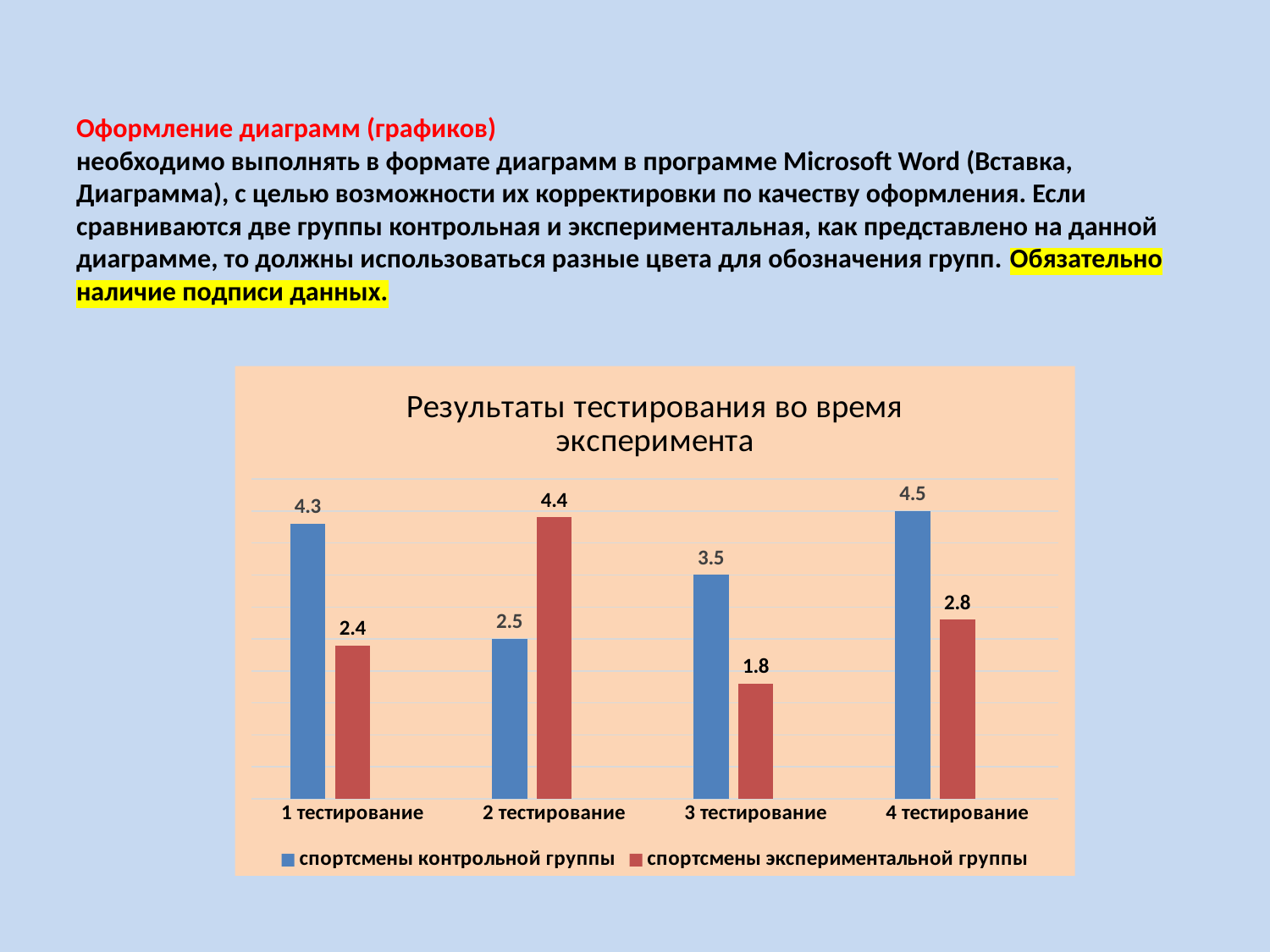

# Оформление диаграмм (графиков) необходимо выполнять в формате диаграмм в программе Microsoft Word (Вставка, Диаграмма), с целью возможности их корректировки по качеству оформления. Если сравниваются две группы контрольная и экспериментальная, как представлено на данной диаграмме, то должны использоваться разные цвета для обозначения групп. Обязательно наличие подписи данных.

### Chart: Результаты тестирования во время эксперимента

| Category | спортсмены контрольной группы | спортсмены экспериментальной группы | Столбец1 |
|---|---|---|---|
| 1 тестирование | 4.3 | 2.4 | None |
| 2 тестирование | 2.5 | 4.4 | None |
| 3 тестирование | 3.5 | 1.8 | None |
| 4 тестирование | 4.5 | 2.8 | None |